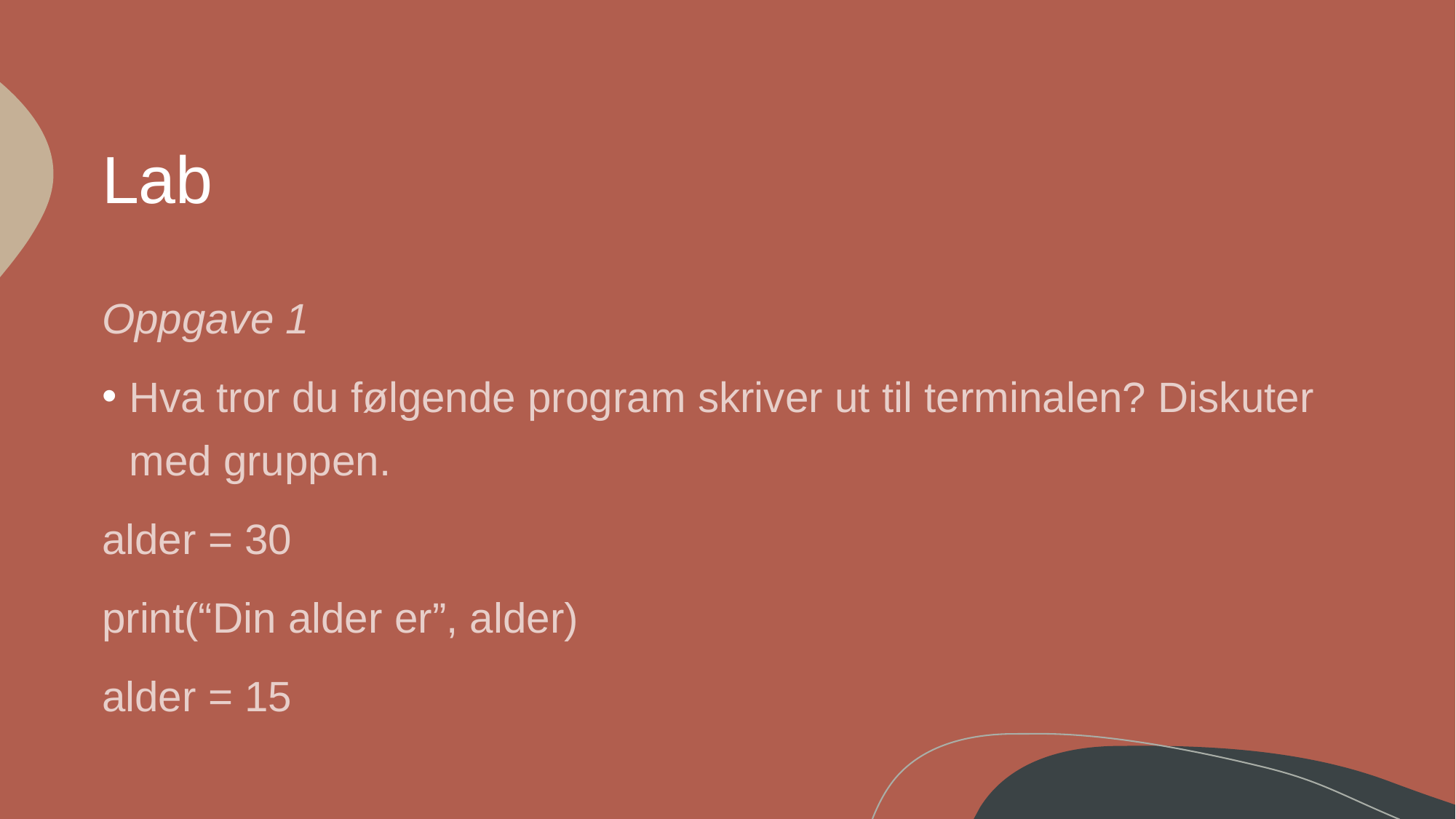

# Lab
Oppgave 1
Hva tror du følgende program skriver ut til terminalen? Diskuter med gruppen.
alder = 30
print(“Din alder er”, alder)
alder = 15